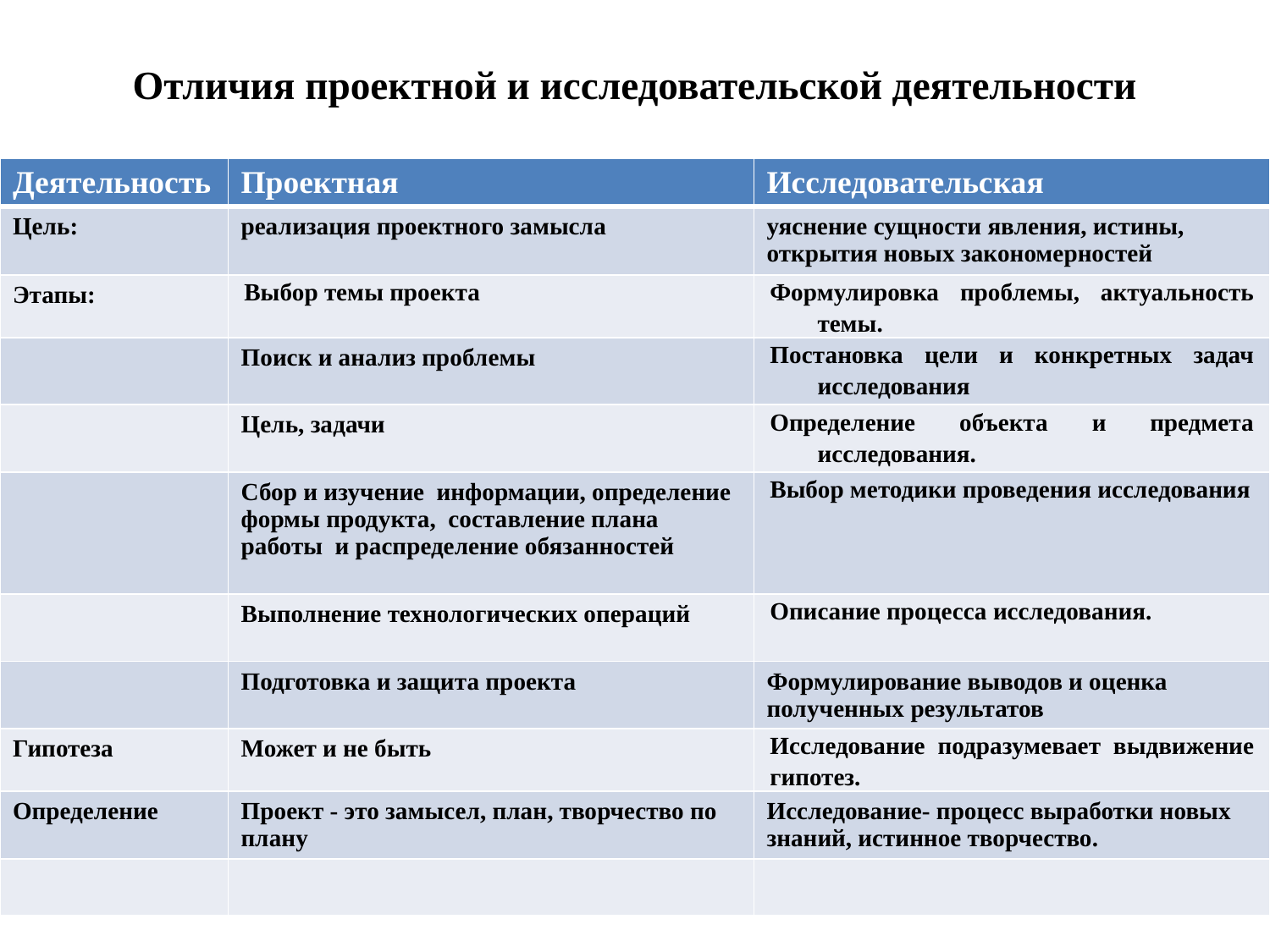

# Отличия проектной и исследовательской деятельности
| Деятельность | Проектная | Исследовательская |
| --- | --- | --- |
| Цель: | реализация проектного замысла | уяснение сущности явления, истины, открытия новых закономерностей |
| Этапы: | Выбор темы проекта | Формулировка проблемы, актуальность темы. |
|  | Поиск и анализ проблемы | Постановка цели и конкретных задач исследования |
|  | Цель, задачи | Определение объекта и предмета исследования. |
|  | Сбор и изучение  информации, определение формы продукта,  составление плана работы  и распределение обязанностей | Выбор методики проведения исследования |
|  | Выполнение технологических операций | Описание процесса исследования. |
|  | Подготовка и защита проекта | Формулирование выводов и оценка полученных результатов |
| Гипотеза | Может и не быть | Исследование подразумевает выдвижение гипотез. |
| Определение | Проект - это замысел, план, творчество по плану | Исследование- процесс выработки новых знаний, истинное творчество. |
|  |  |  |